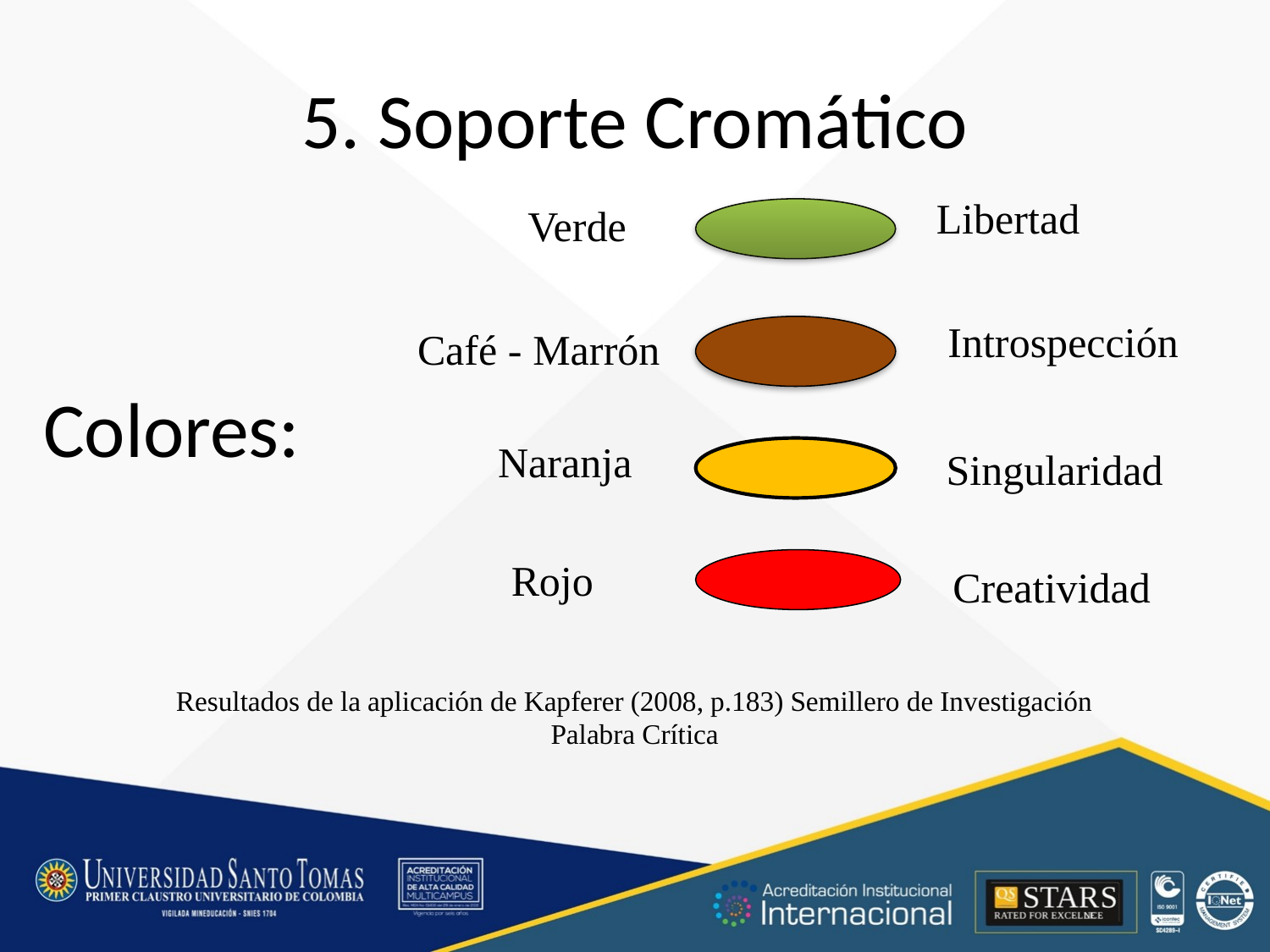

# 5. Soporte Cromático
Libertad
Verde

Introspección
Café - Marrón

Colores:
Naranja
Singularidad

Rojo

Creatividad
Resultados de la aplicación de Kapferer (2008, p.183) Semillero de Investigación Palabra Crítica